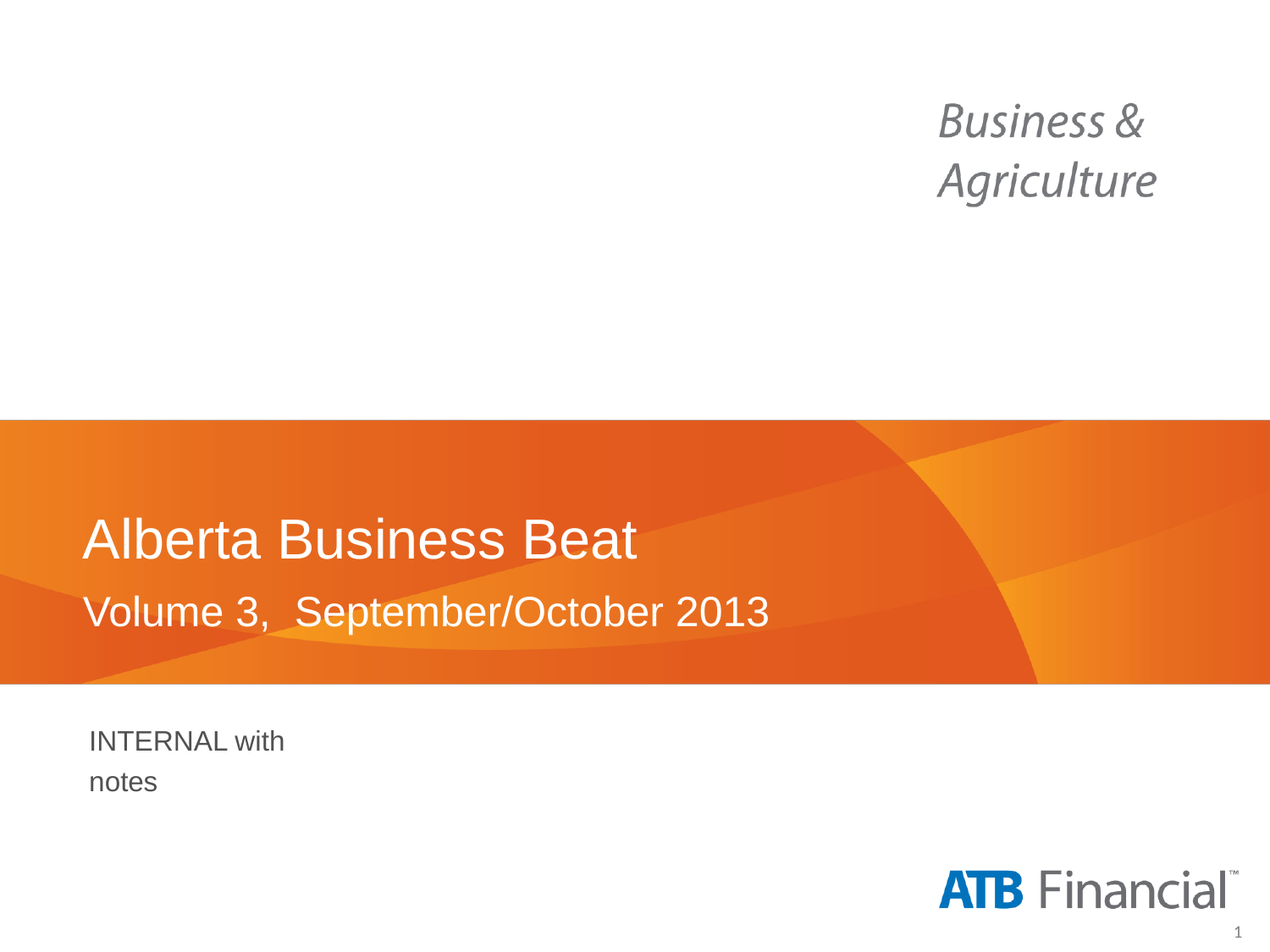

# Alberta Business Beat
Volume 3,  September/October 2013
INTERNAL with notes